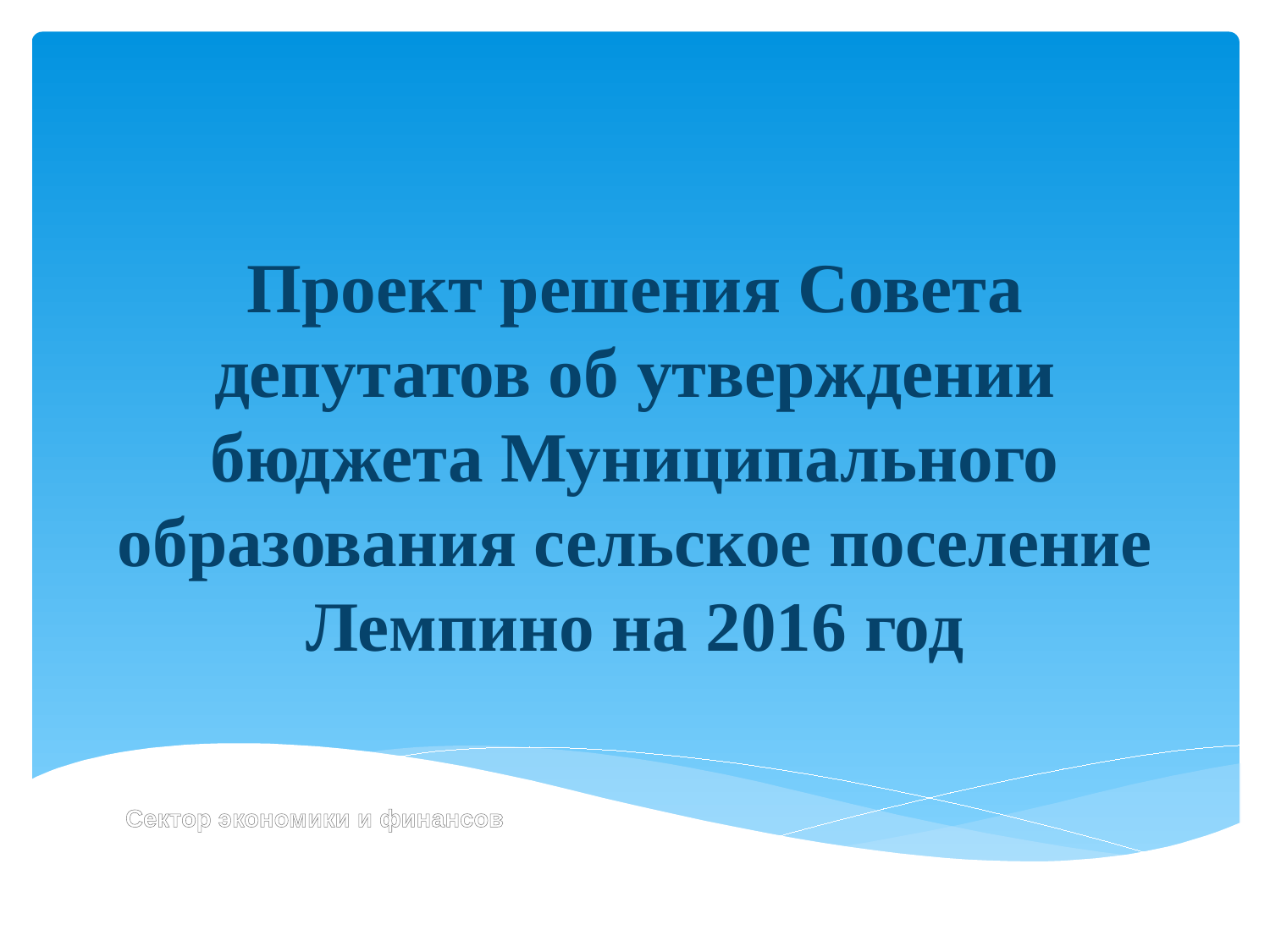

# Проект решения Совета депутатов об утверждении бюджета Муниципального образования сельское поселение Лемпино на 2016 год
Сектор экономики и финансов